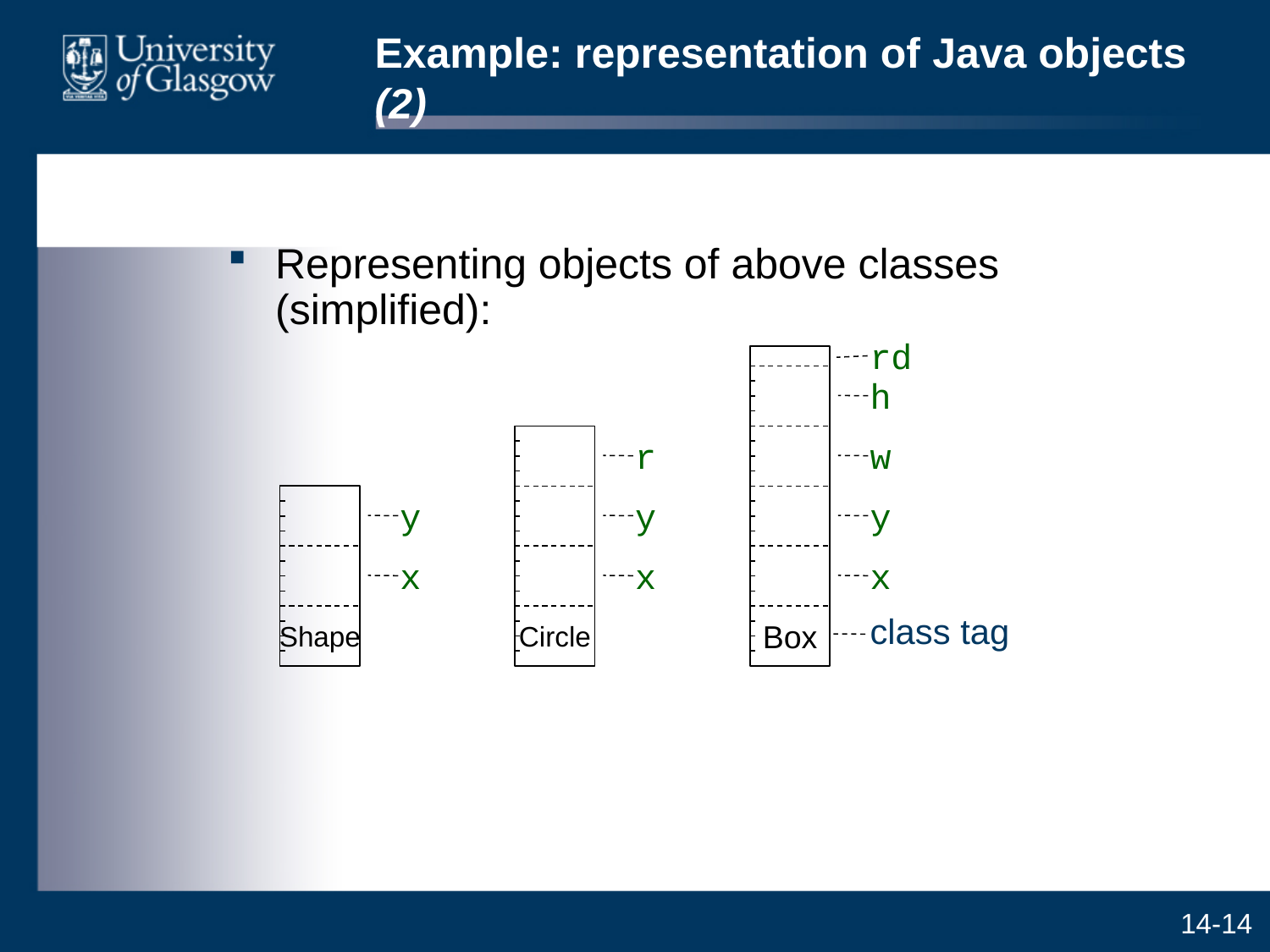

# Example: representation of Java objects (2)
Representing objects of above classes (simplified):
rd

h
w
y
x
Box
class tag

r
y
x
Circle

y
x
Shape